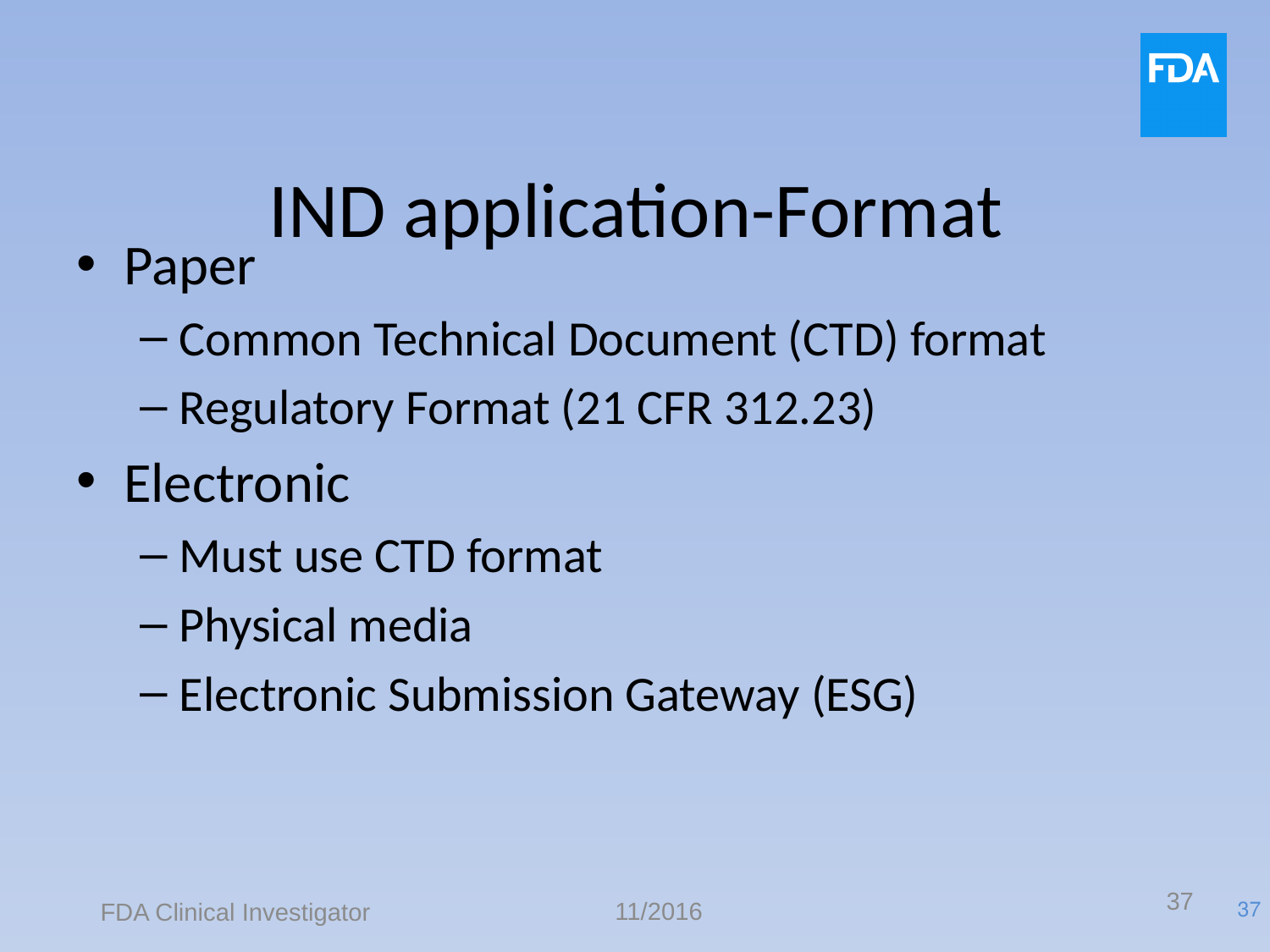

# IND application-Format
Paper
Common Technical Document (CTD) format
Regulatory Format (21 CFR 312.23)
Electronic
Must use CTD format
Physical media
Electronic Submission Gateway (ESG)
37
11/2016
FDA Clinical Investigator